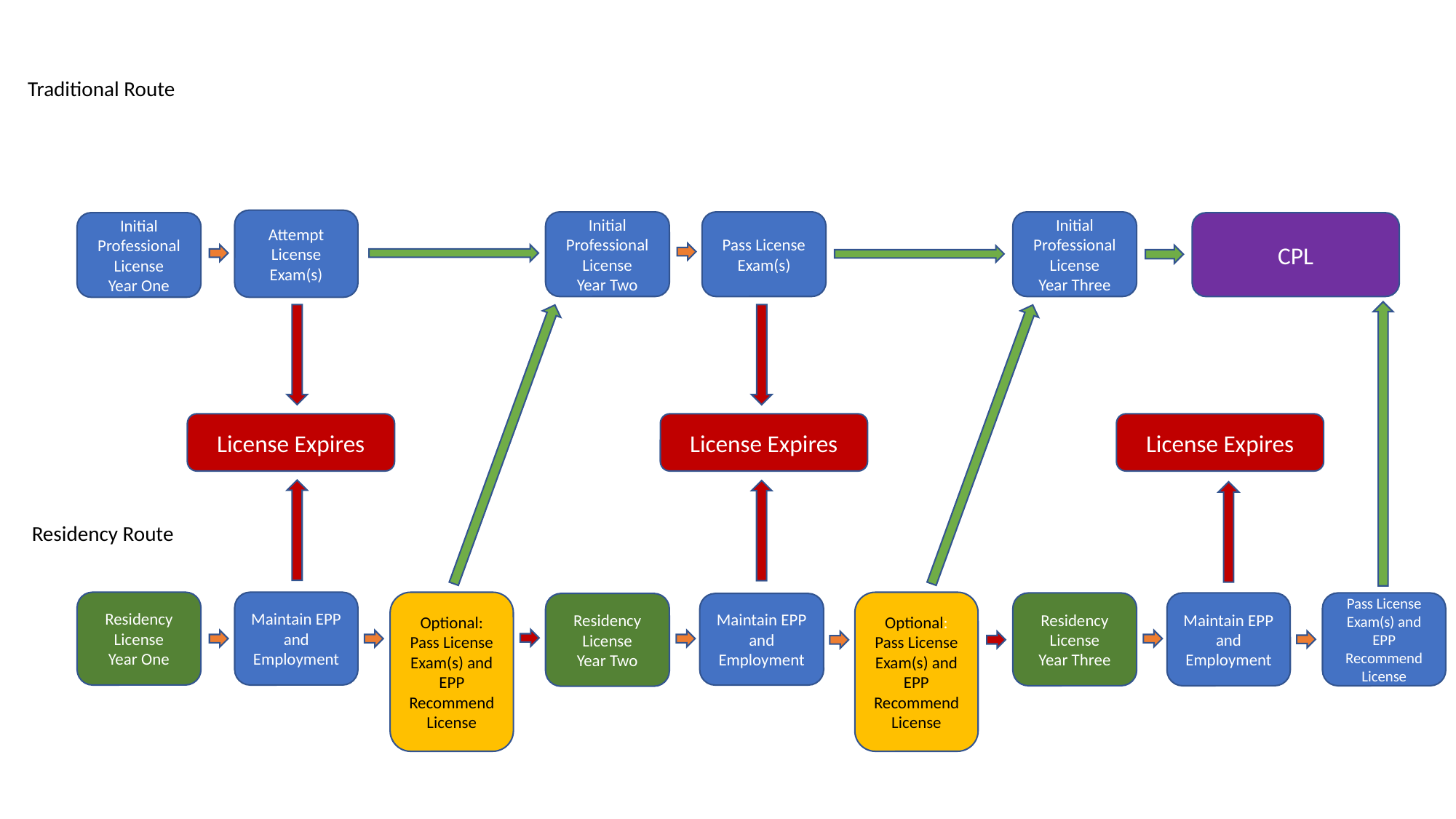

Traditional Route
Attempt License Exam(s)
Initial Professional License
Year Two
Pass License Exam(s)
Initial Professional License
Year Three
CPL
Initial Professional License
Year One

License Expires
License Expires
License Expires

Residency Route

Maintain EPP
and Employment
Optional: Pass License Exam(s) and
EPP
Recommend License
Optional: Pass License Exam(s) and
EPP
Recommend License
Residency License
Year One
Residency License
Year Three
Maintain EPP
and Employment
Pass License Exam(s) and
EPP
Recommend License
Maintain EPP
and Employment
Residency License
Year Two